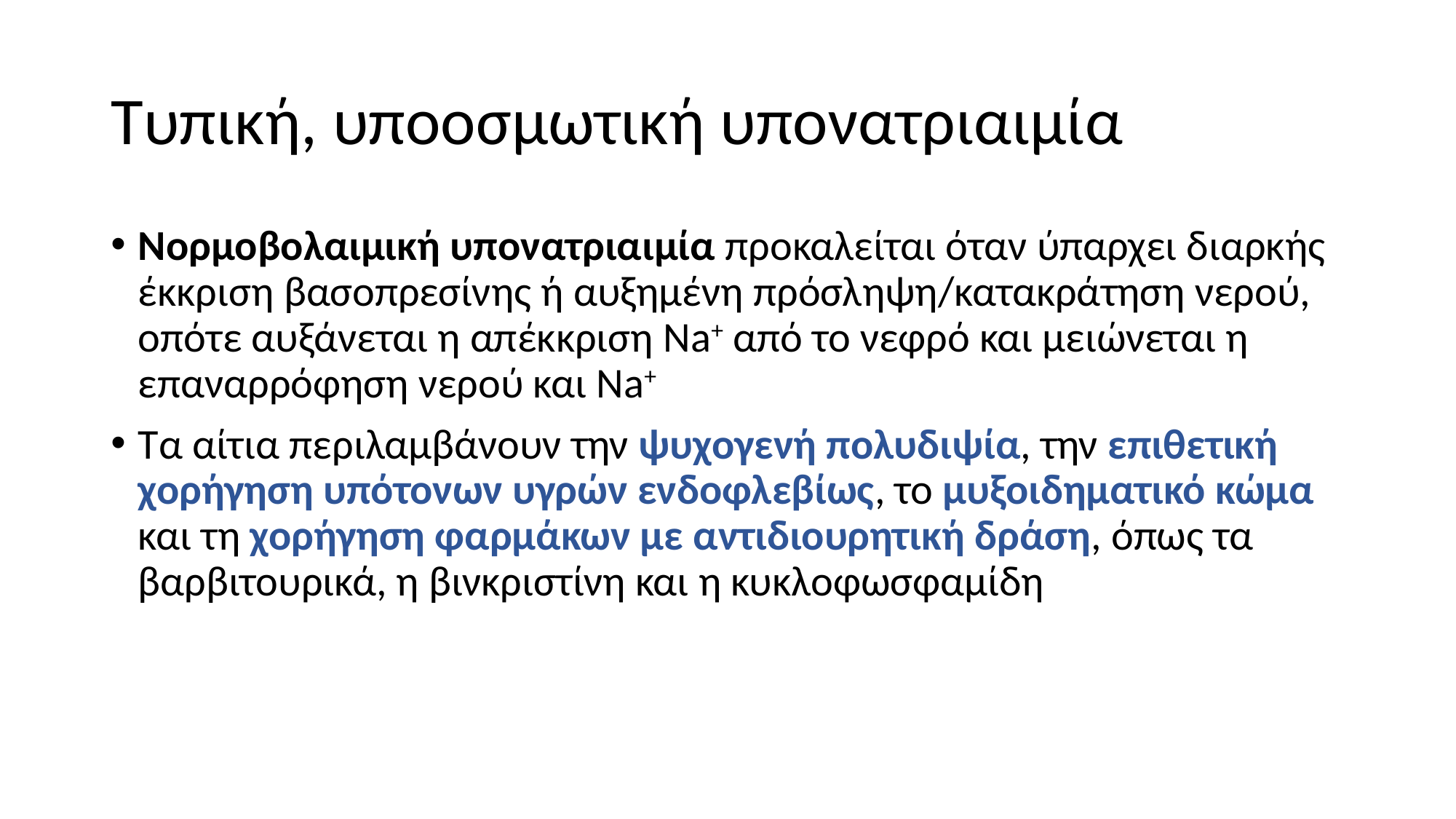

# Τυπική, υποοσμωτική υπονατριαιμία
Νορμοβολαιμική υπονατριαιμία προκαλείται όταν ύπαρχει διαρκής έκκριση βασοπρεσίνης ή αυξημένη πρόσληψη/κατακράτηση νερού, οπότε αυξάνεται η απέκκριση Na+ από το νεφρό και μειώνεται η επαναρρόφηση νερού και Na+
Τα αίτια περιλαμβάνουν την ψυχογενή πολυδιψία, την επιθετική χορήγηση υπότονων υγρών ενδοφλεβίως, το μυξοιδηματικό κώμα και τη χορήγηση φαρμάκων με αντιδιουρητική δράση, όπως τα βαρβιτουρικά, η βινκριστίνη και η κυκλοφωσφαμίδη